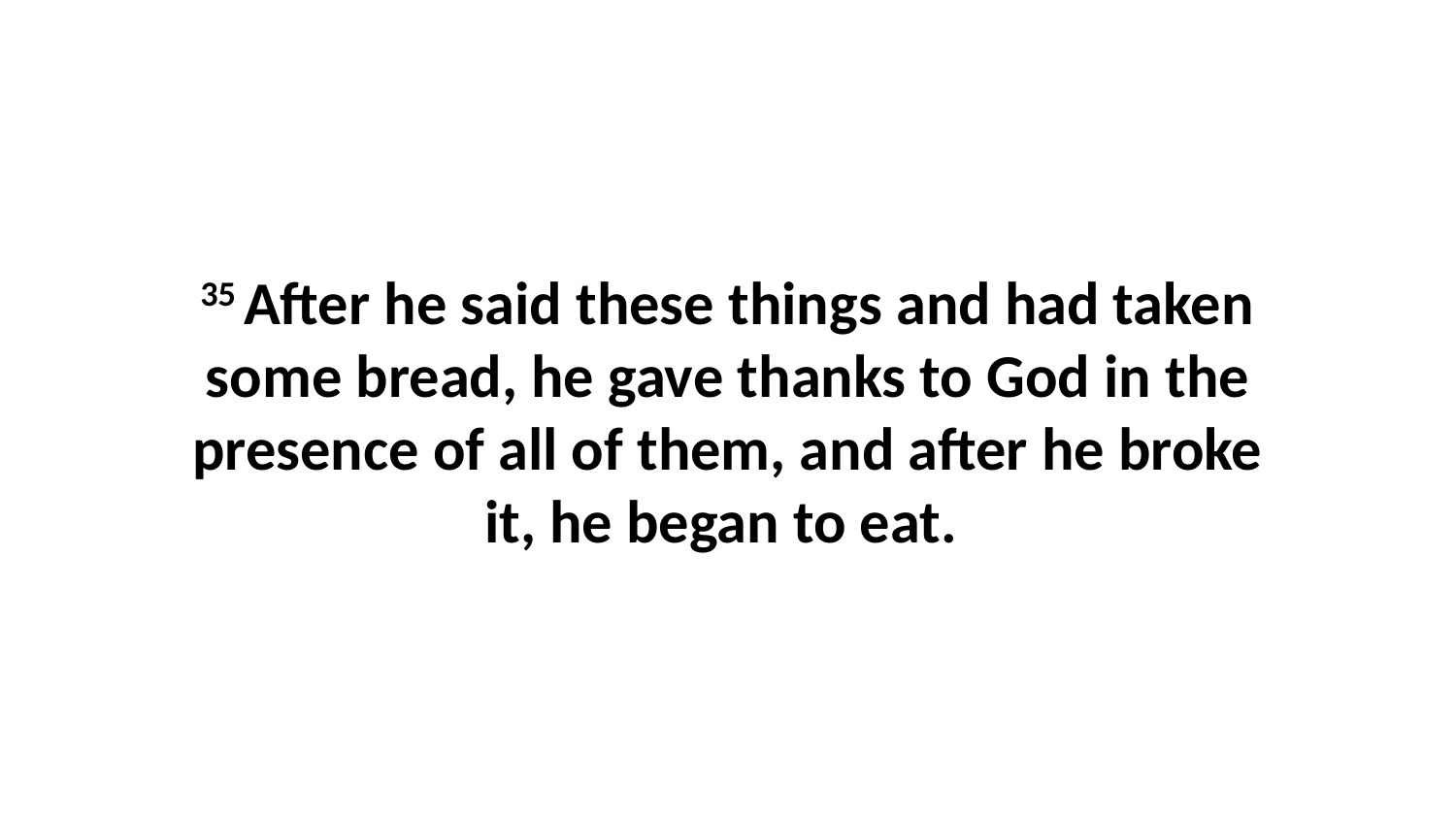

35 After he said these things and had taken some bread, he gave thanks to God in the presence of all of them, and after he broke it, he began to eat.